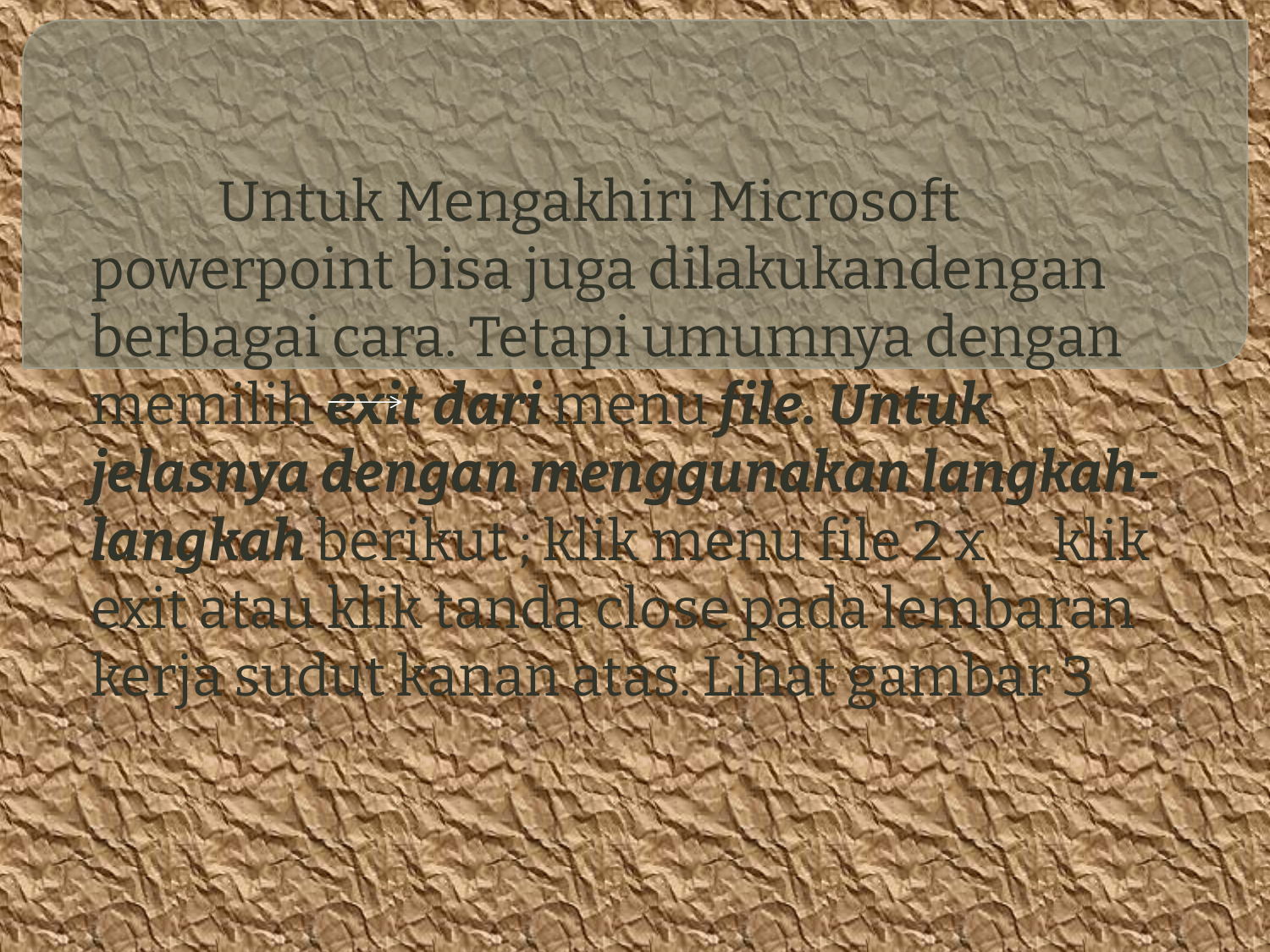

Untuk Mengakhiri Microsoft powerpoint bisa juga dilakukandengan berbagai cara. Tetapi umumnya dengan memilih exit dari menu file. Untuk jelasnya dengan menggunakan langkah-langkah berikut ; klik menu file 2 x      klik exit atau klik tanda close pada lembaran kerja sudut kanan atas. Lihat gambar 3